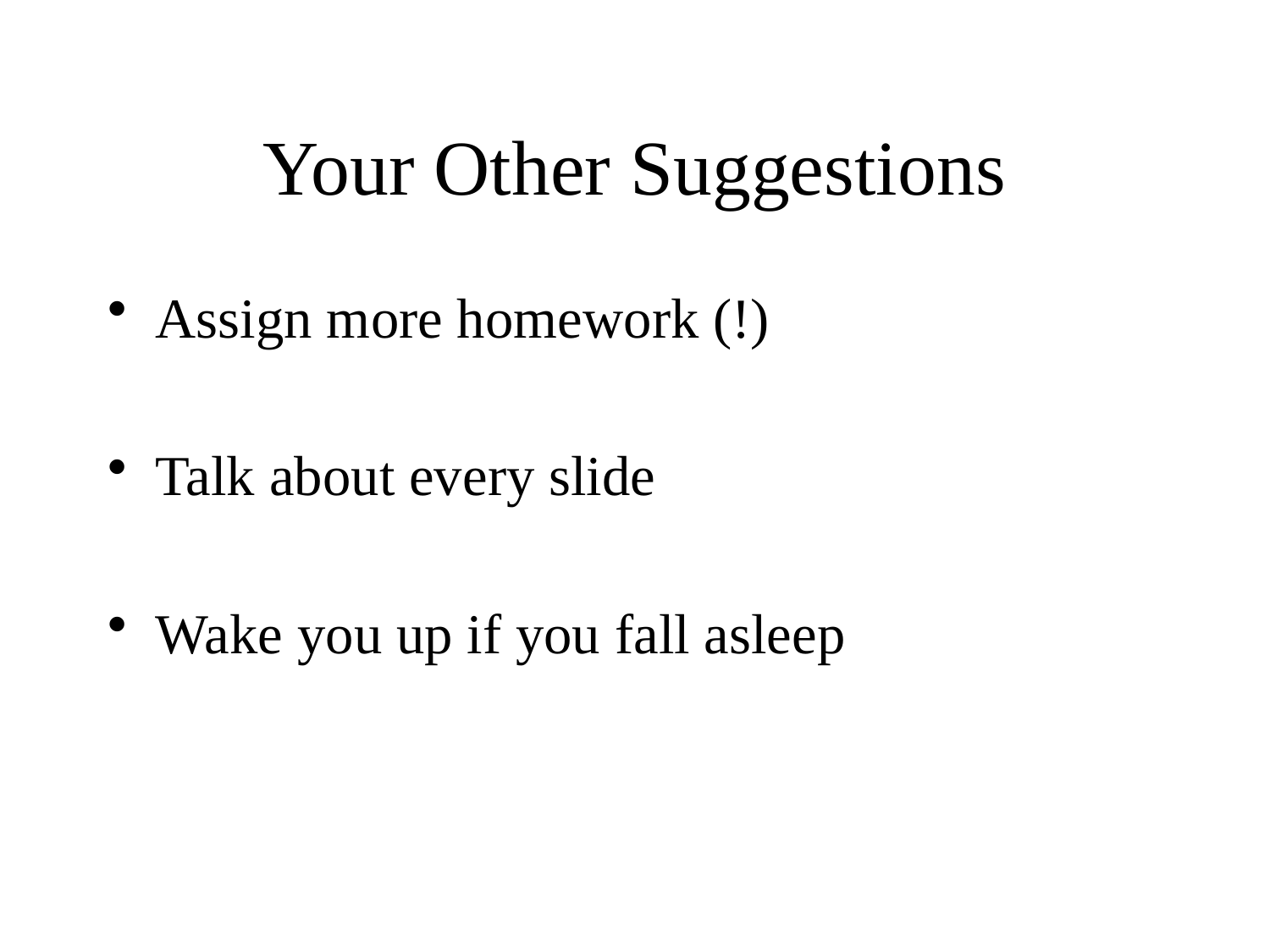

# Your Other Suggestions
Assign more homework (!)

Talk about every slide

Wake you up if you fall asleep